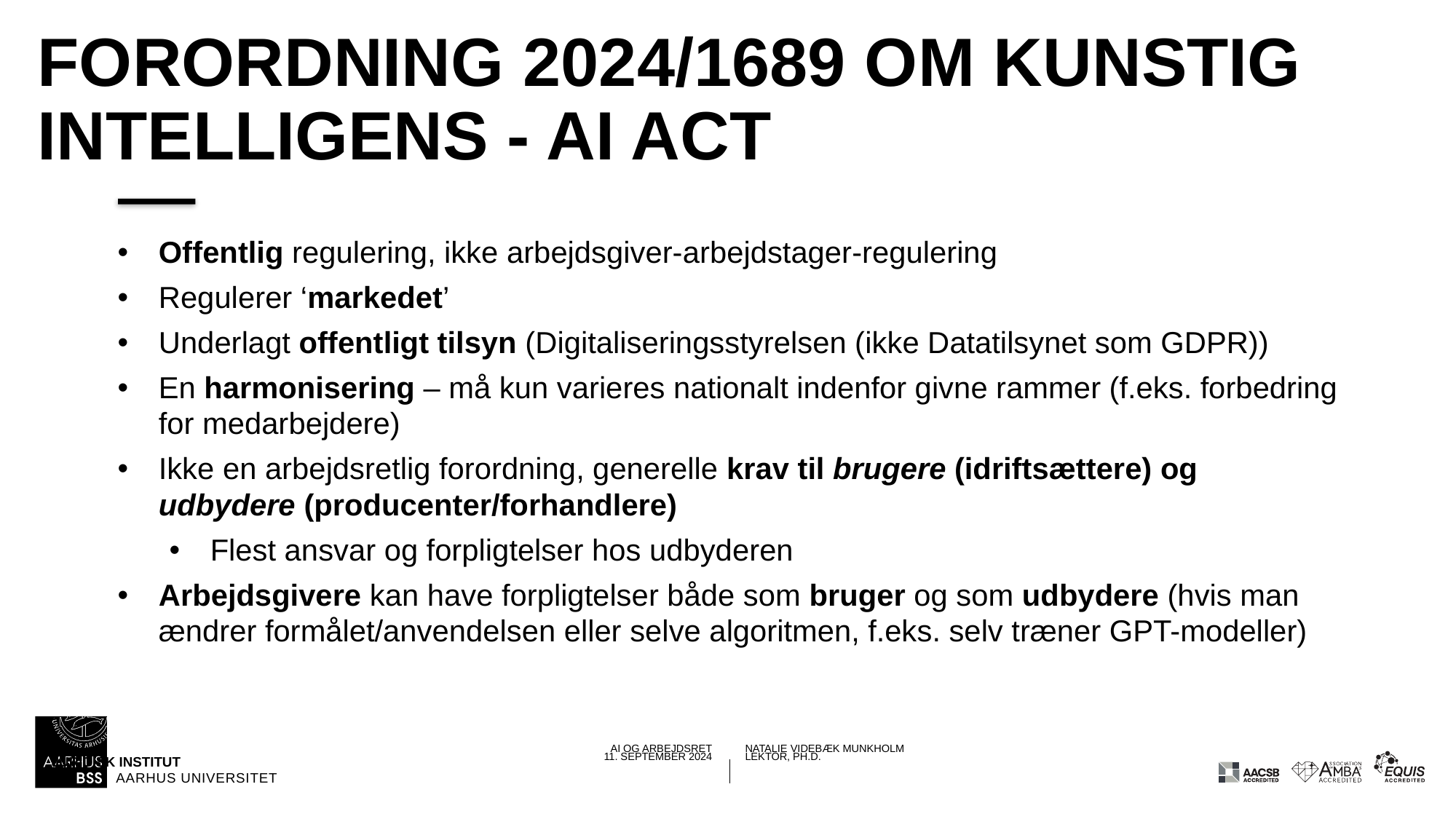

# forordning 2024/1689 om kunstig intelligens - AI Act
Offentlig regulering, ikke arbejdsgiver-arbejdstager-regulering
Regulerer ‘markedet’
Underlagt offentligt tilsyn (Digitaliseringsstyrelsen (ikke Datatilsynet som GDPR))
En harmonisering – må kun varieres nationalt indenfor givne rammer (f.eks. forbedring for medarbejdere)
Ikke en arbejdsretlig forordning, generelle krav til brugere (idriftsættere) og udbydere (producenter/forhandlere)
Flest ansvar og forpligtelser hos udbyderen
Arbejdsgivere kan have forpligtelser både som bruger og som udbydere (hvis man ændrer formålet/anvendelsen eller selve algoritmen, f.eks. selv træner GPT-modeller)

11.09.202421-01-2022